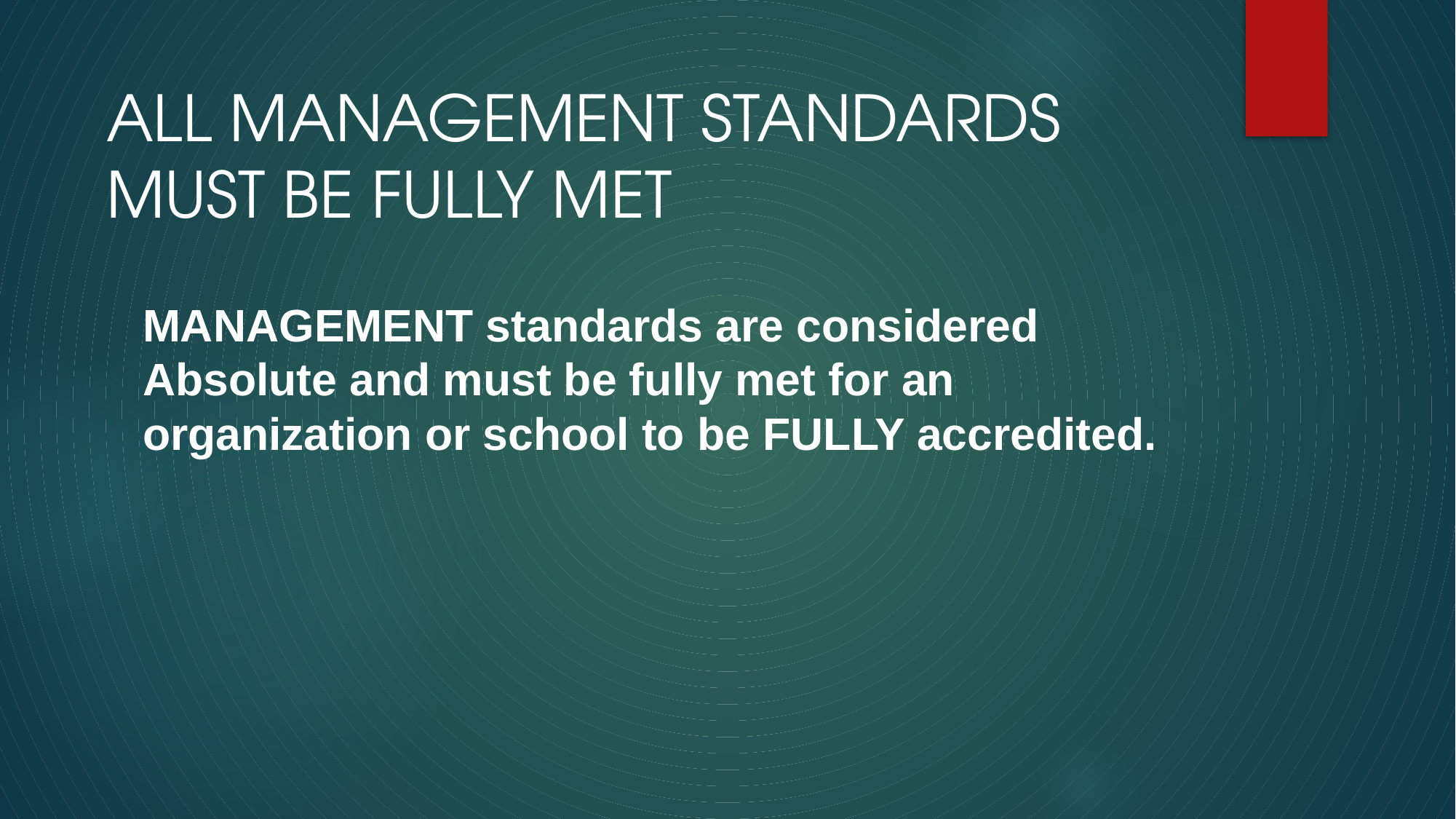

# ALL MANAGEMENT STANDARDS MUST BE FULLY MET

MANAGEMENT standards are considered Absolute and must be fully met for an organization or school to be FULLY accredited.